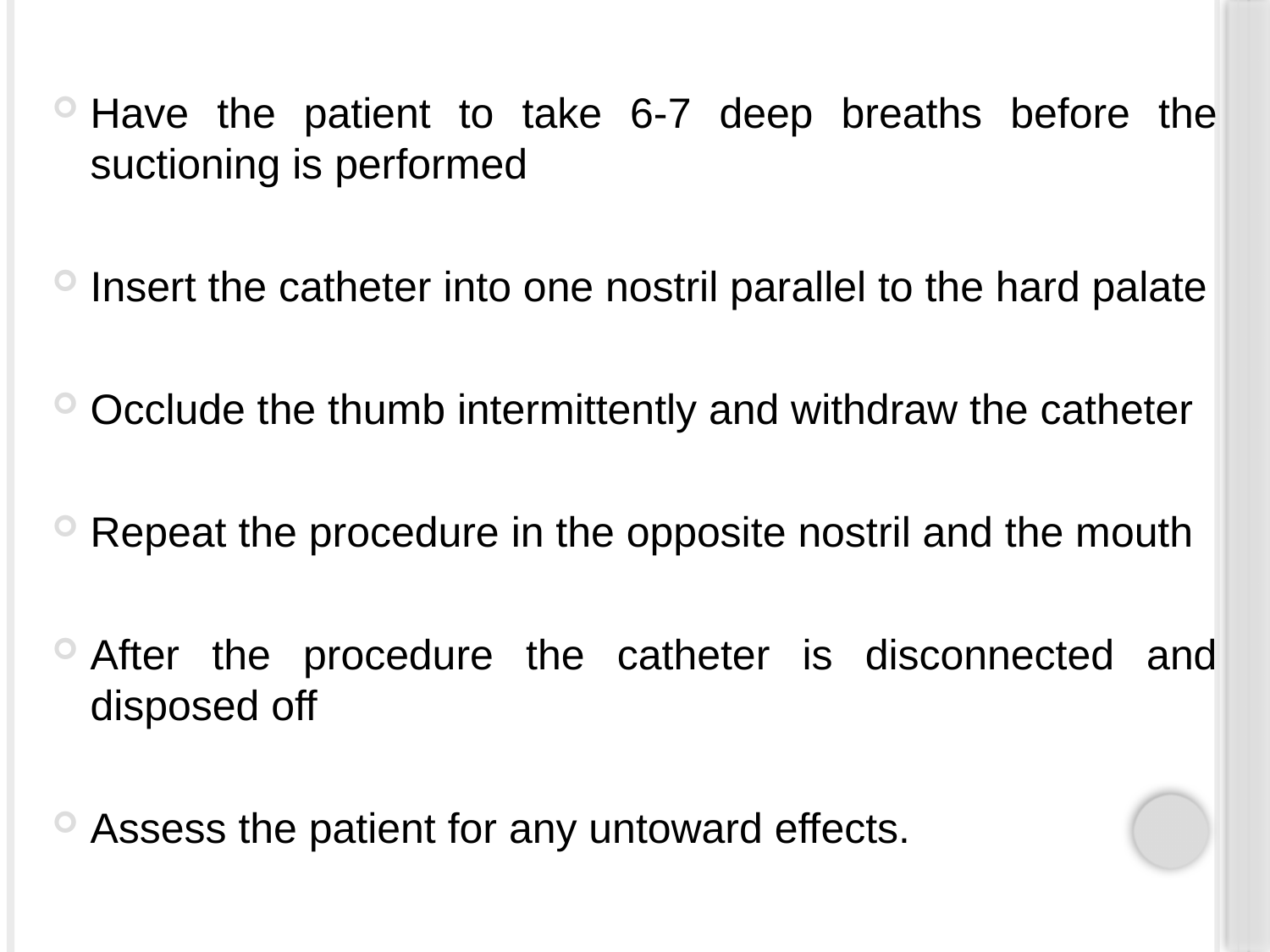

#
Have the patient to take 6-7 deep breaths before the suctioning is performed

Insert the catheter into one nostril parallel to the hard palate

Occlude the thumb intermittently and withdraw the catheter

Repeat the procedure in the opposite nostril and the mouth

After the procedure the catheter is disconnected and disposed off

Assess the patient for any untoward effects.